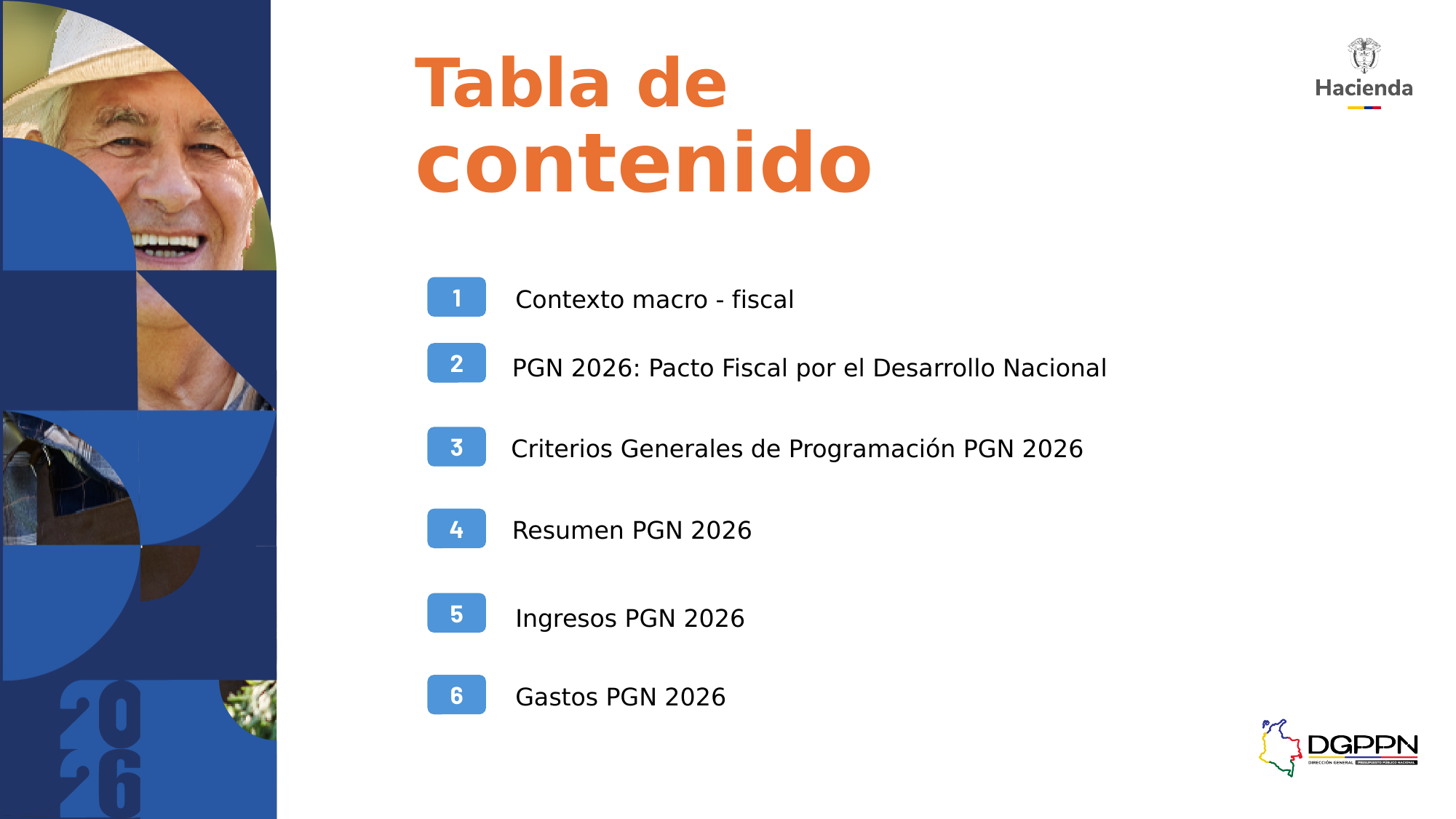

# Tabla de contenido
Contexto macro - fiscal
1
PGN 2026: Pacto Fiscal por el Desarrollo Nacional
2
Criterios Generales de Programación PGN 2026
3
Resumen PGN 2026
4
Ingresos PGN 2026
5
Gastos PGN 2026
6